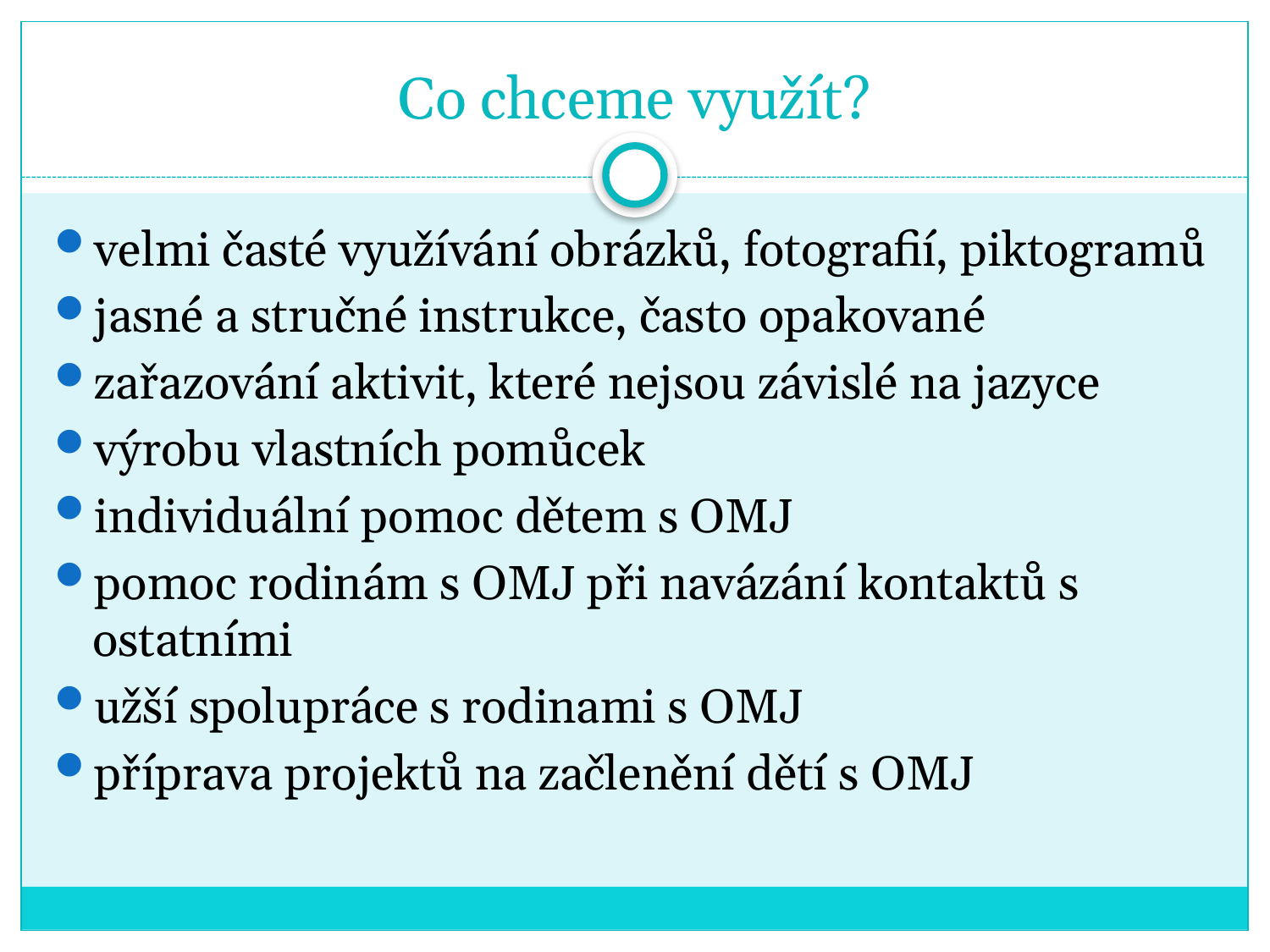

# Co chceme využít?
velmi časté využívání obrázků, fotografií, piktogramů
jasné a stručné instrukce, často opakované
zařazování aktivit, které nejsou závislé na jazyce
výrobu vlastních pomůcek
individuální pomoc dětem s OMJ
pomoc rodinám s OMJ při navázání kontaktů s ostatními
užší spolupráce s rodinami s OMJ
příprava projektů na začlenění dětí s OMJ